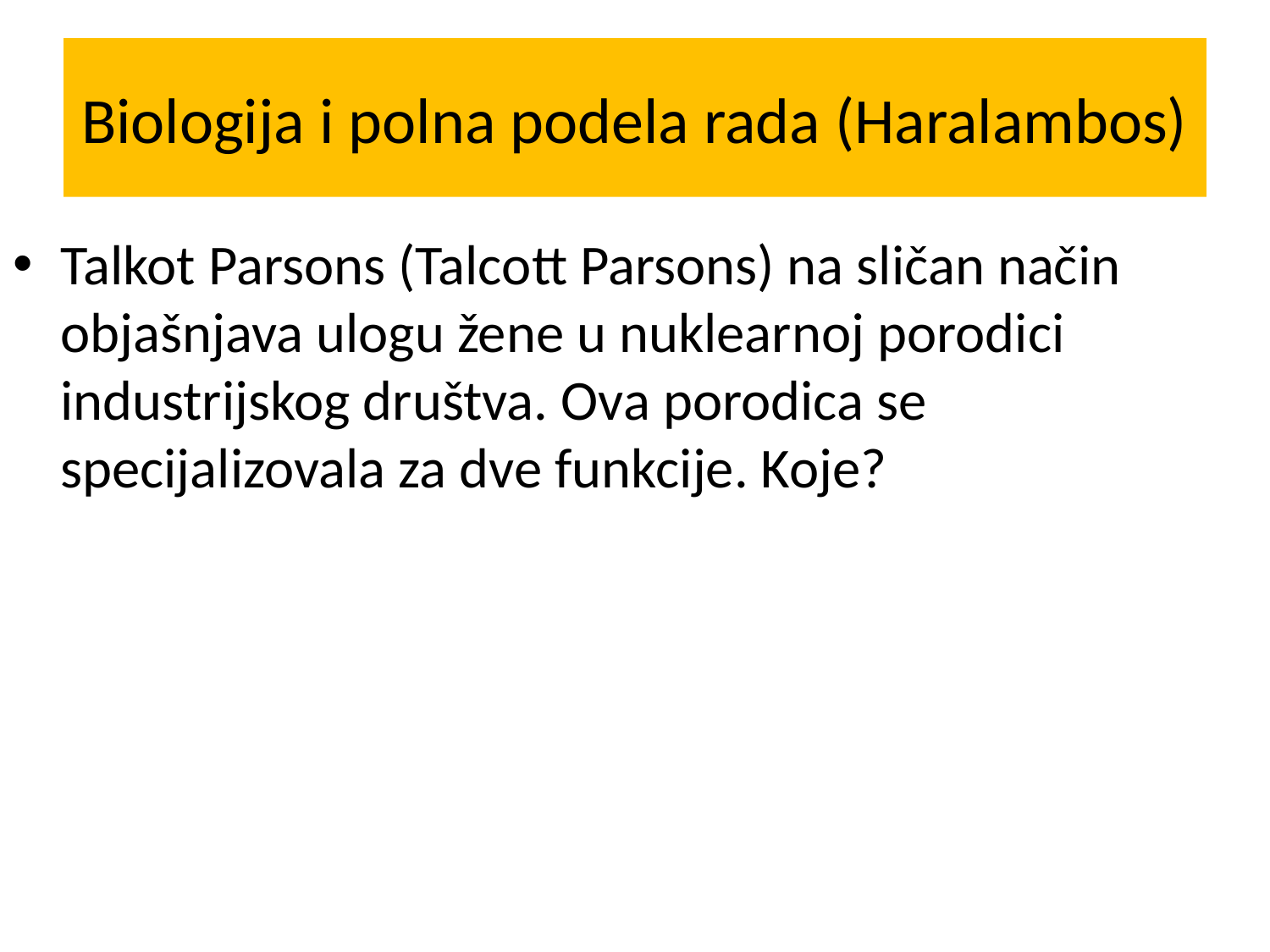

# Biologija i polna podela rada (Haralambos)
Talkot Parsons (Talcott Parsons) na sličan način objašnjava ulogu žene u nuklearnoj porodici industrijskog društva. Ova porodica se specijalizovala za dve funkcije. Koje?